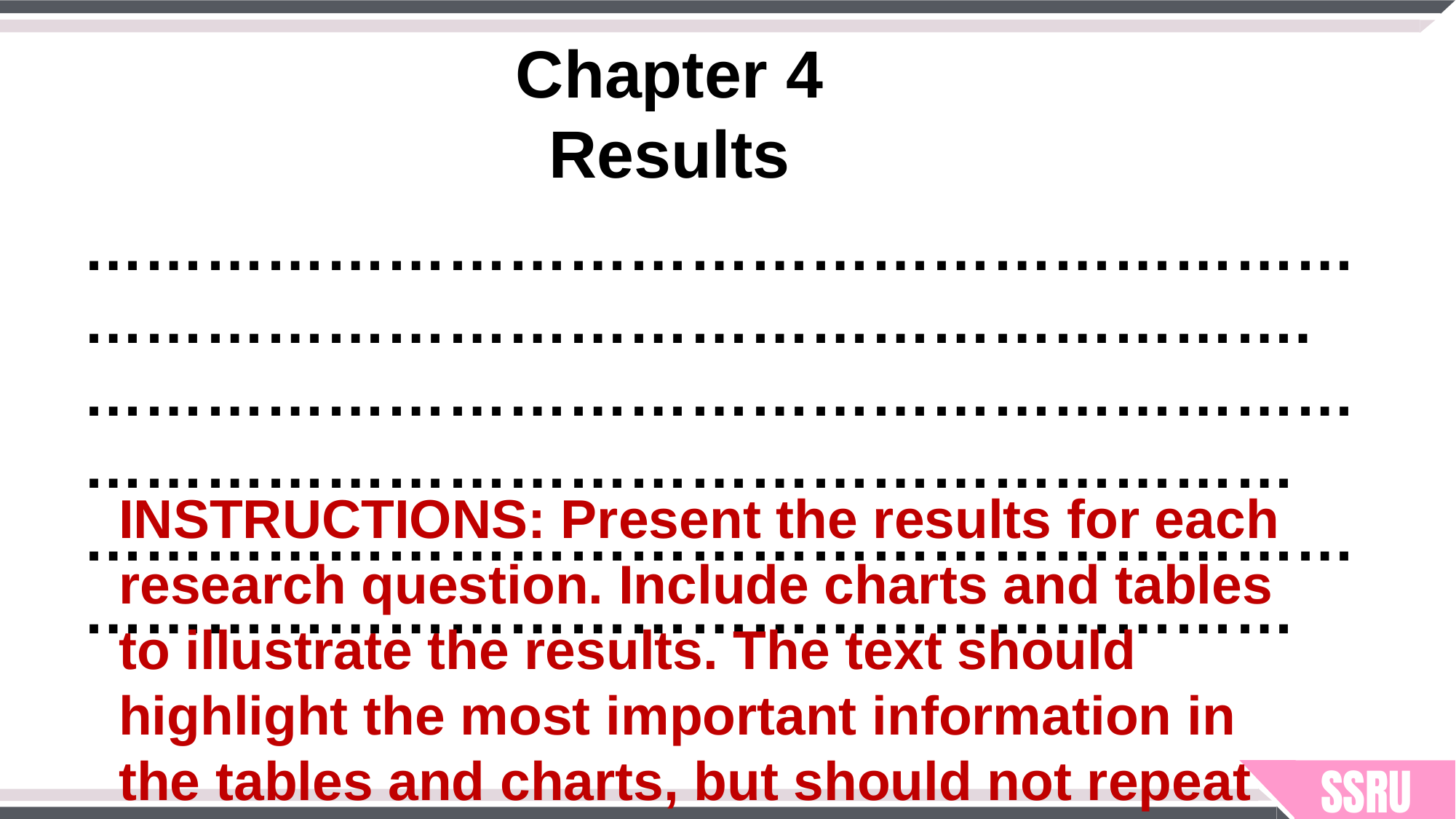

Chapter 4
Results
…………………………………………………………………………………………………………….
……………………………………………………………………………………………………………
……………………………………………………………………………………………………………
INSTRUCTIONS: Present the results for each research question. Include charts and tables to illustrate the results. The text should highlight the most important information in the tables and charts, but should not repeat all the information in the tables and charts.
SSRU